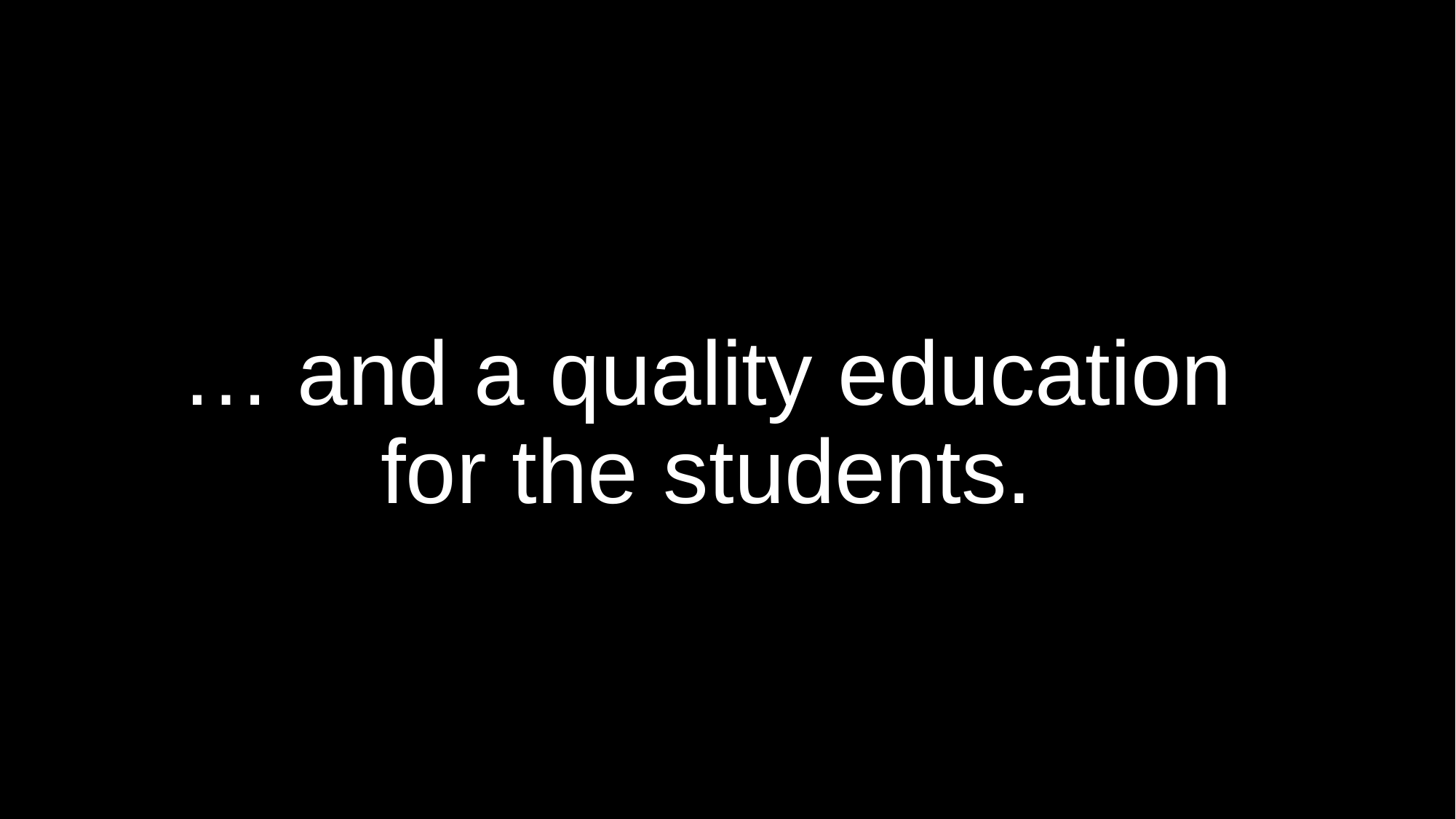

… and a quality education
for the students.